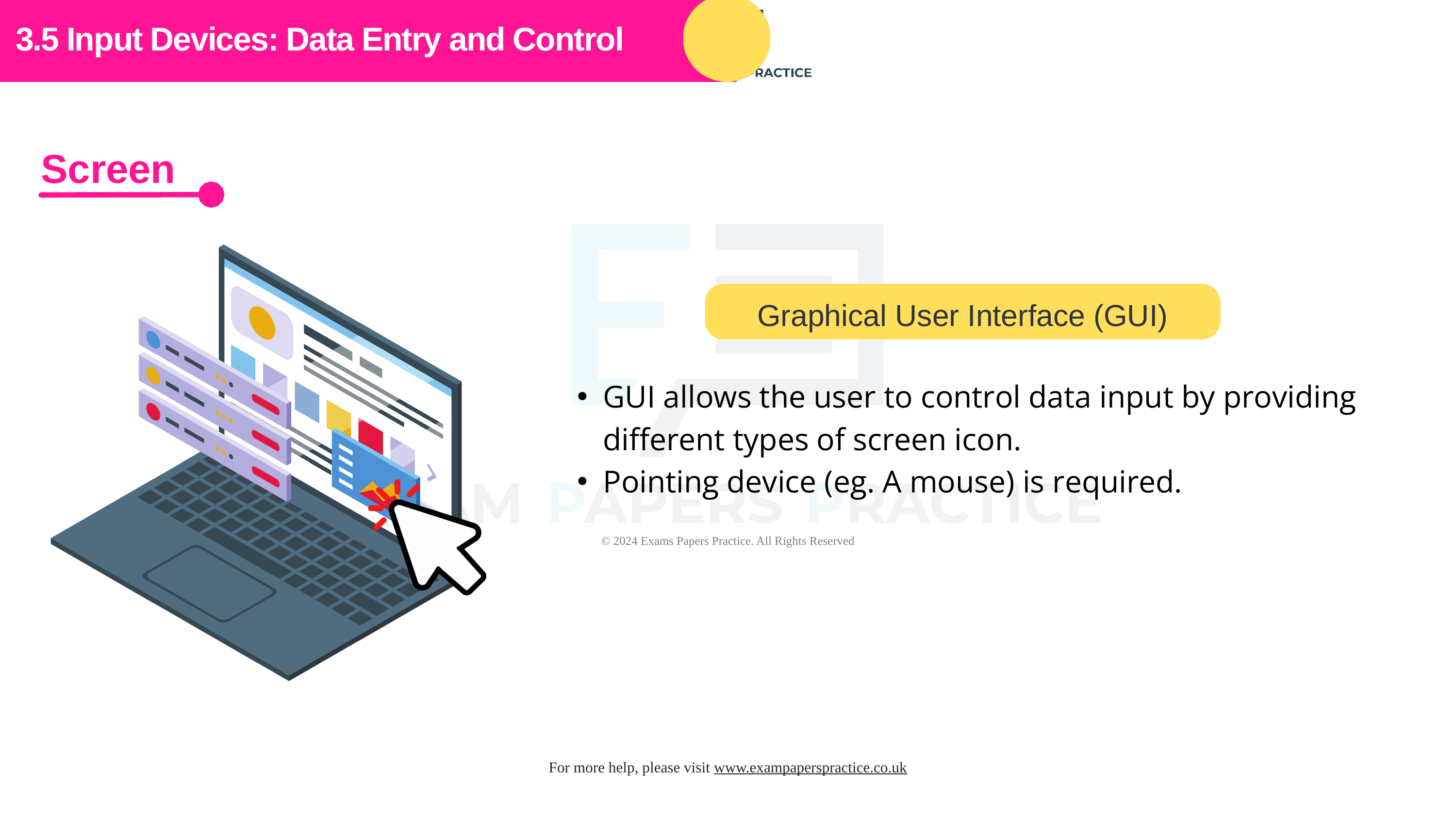

Subtopic 1
3.5 Input Devices: Data Entry and Control
Screen

Graphical User Interface (GUI)

GUI allows the user to control data input by providing different types of screen icon.
Pointing device (eg. A mouse) is required.